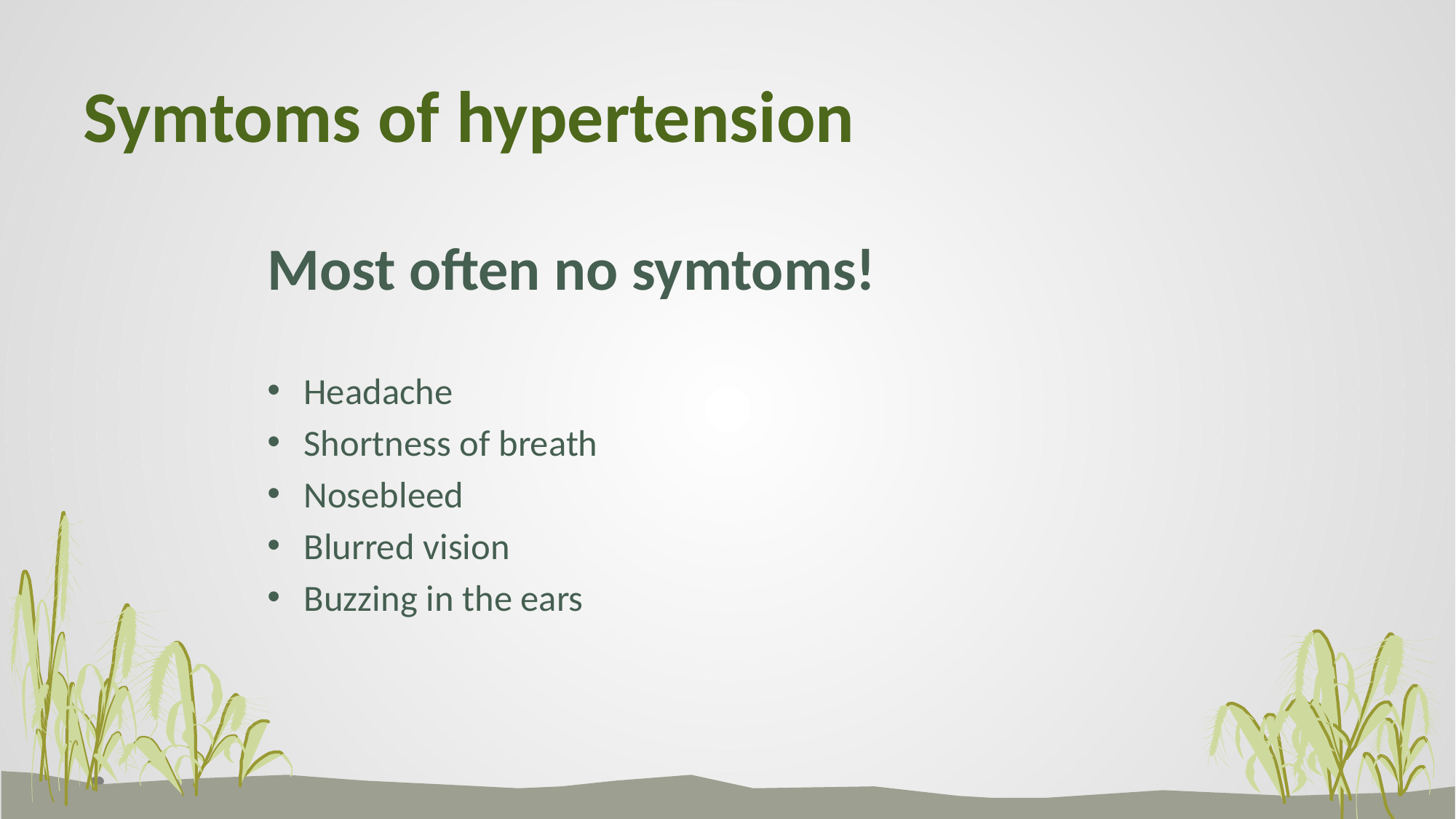

# Symtoms of hypertension
Most often no symtoms!

Headache
Shortness of breath
Nosebleed
Blurred vision
Buzzing in the ears